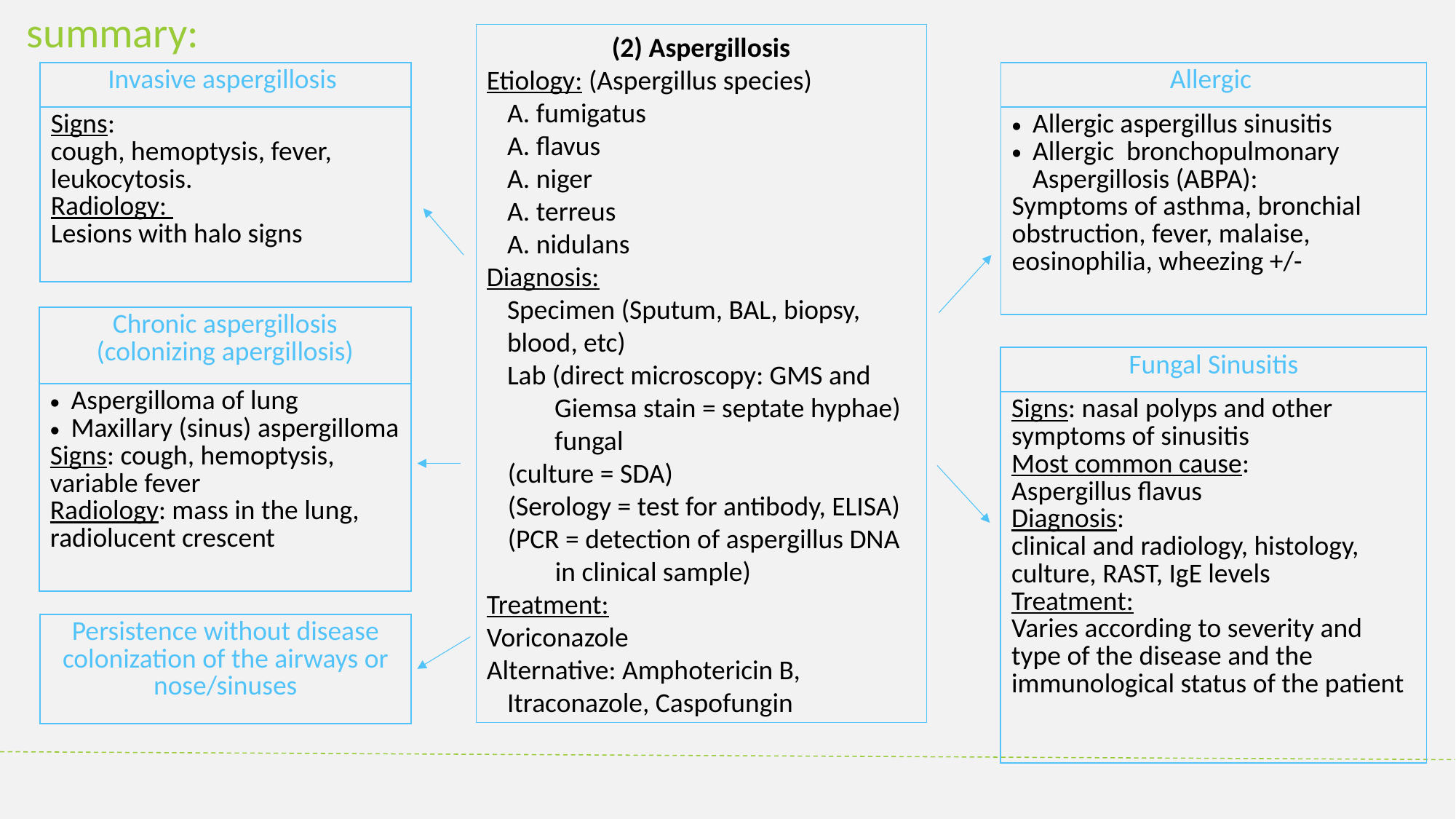

summary:
(2) Aspergillosis
Etiology: (Aspergillus species)
A. fumigatus
A. flavus
A. niger
A. terreus
A. nidulans
Diagnosis:
Specimen (Sputum, BAL, biopsy, blood, etc)
Lab (direct microscopy: GMS and      Giemsa stain = septate hyphae) fungal
(culture = SDA)
(Serology = test for antibody, ELISA)
(PCR = detection of aspergillus DNA in clinical sample)
Treatment:
Voriconazole
Alternative: Amphotericin B, Itraconazole, Caspofungin
| Invasive aspergillosis |
| --- |
| Signs: cough, hemoptysis, fever, leukocytosis. Radiology: Lesions with halo signs |
| Allergic |
| --- |
| Allergic aspergillus sinusitis Allergic bronchopulmonary Aspergillosis (ABPA): Symptoms of asthma, bronchial obstruction, fever, malaise, eosinophilia, wheezing +/- |
| Chronic aspergillosis (colonizing apergillosis) |
| --- |
| Aspergilloma of lung Maxillary (sinus) aspergilloma Signs: cough, hemoptysis, variable fever Radiology: mass in the lung, radiolucent crescent |
| Fungal Sinusitis |
| --- |
| Signs: nasal polyps and other symptoms of sinusitis Most common cause: Aspergillus flavus Diagnosis: clinical and radiology, histology, culture, RAST, IgE levels Treatment: Varies according to severity and type of the disease and the immunological status of the patient |
| Persistence without disease colonization of the airways or nose/sinuses |
| --- |